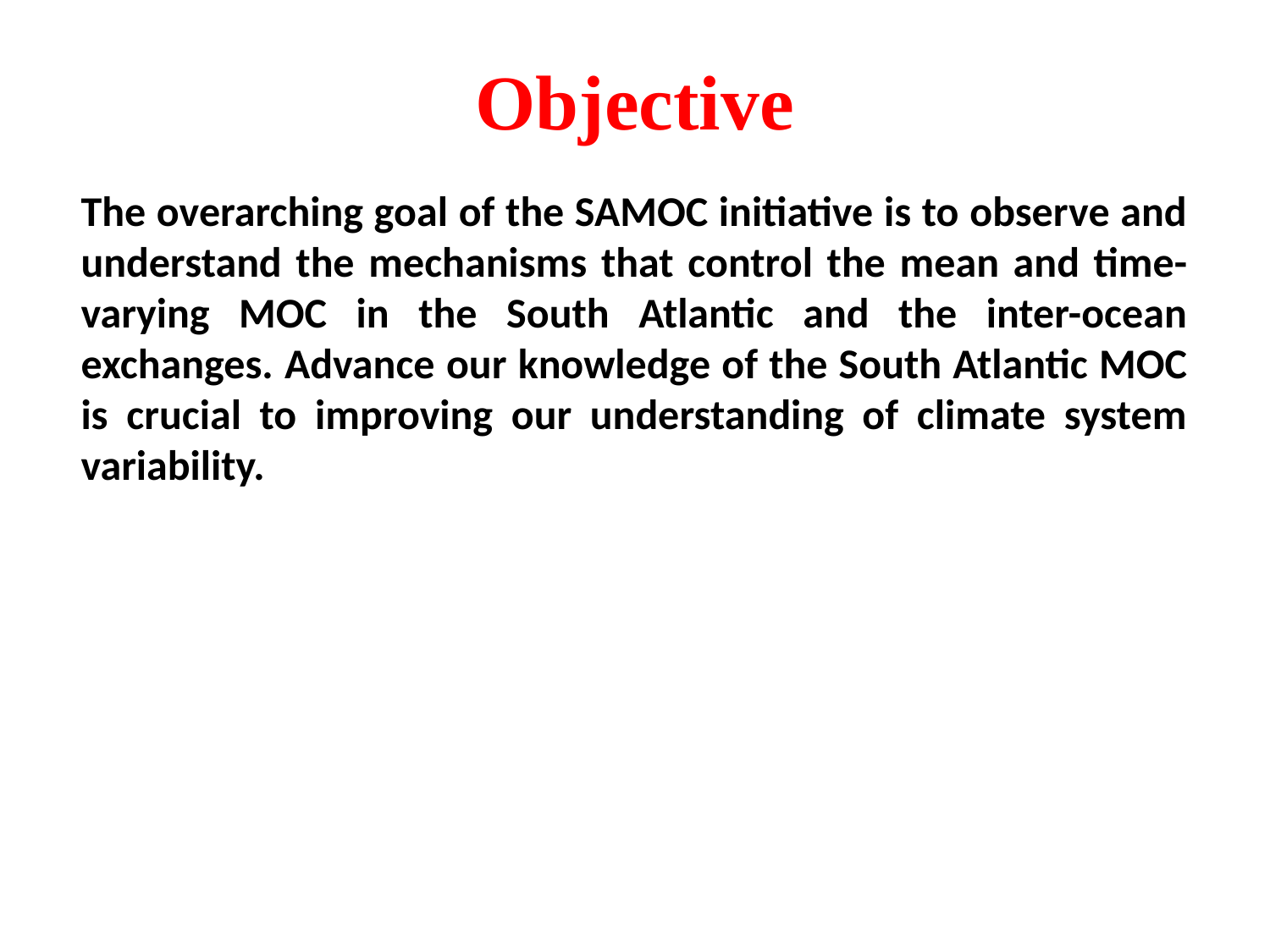

# Objective
The overarching goal of the SAMOC initiative is to observe and understand the mechanisms that control the mean and time-varying MOC in the South Atlantic and the inter-ocean exchanges. Advance our knowledge of the South Atlantic MOC is crucial to improving our understanding of climate system variability.